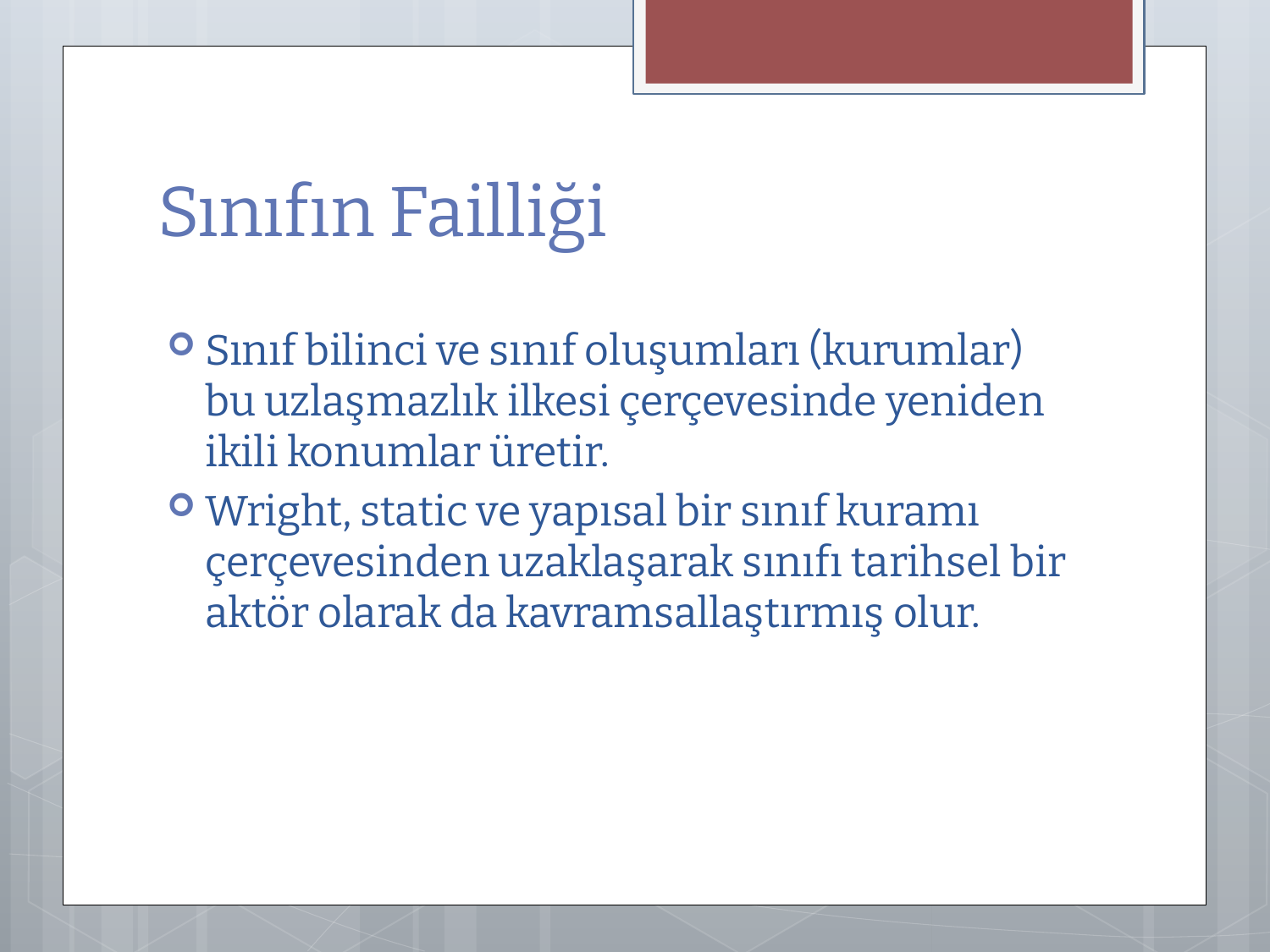

# Sınıfın Failliği

Sınıf bilinci ve sınıf oluşumları (kurumlar) bu uzlaşmazlık ilkesi çerçevesinde yeniden ikili konumlar üretir.
Wright, static ve yapısal bir sınıf kuramı çerçevesinden uzaklaşarak sınıfı tarihsel bir aktör olarak da kavramsallaştırmış olur.